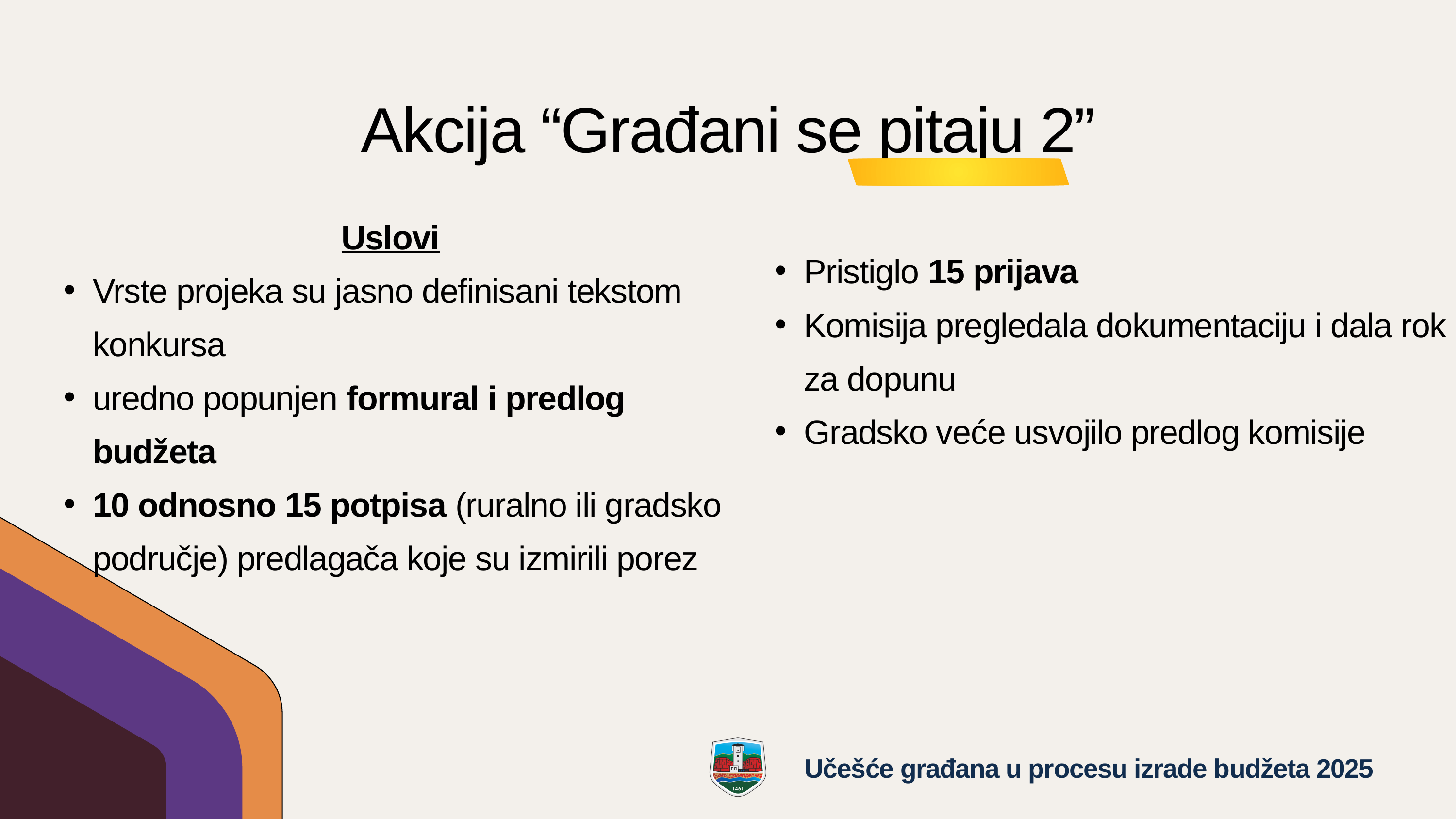

Akcija “Građani se pitaju 2”

Uslovi
Vrste projeka su jasno definisani tekstom konkursa
uredno popunjen formural i predlog budžeta
10 odnosno 15 potpisa (ruralno ili gradsko područje) predlagača koje su izmirili porez

Pristiglo 15 prijava
Komisija pregledala dokumentaciju i dala rok za dopunu
Gradsko veće usvojilo predlog komisije

Učešće građana u procesu izrade budžeta 2025